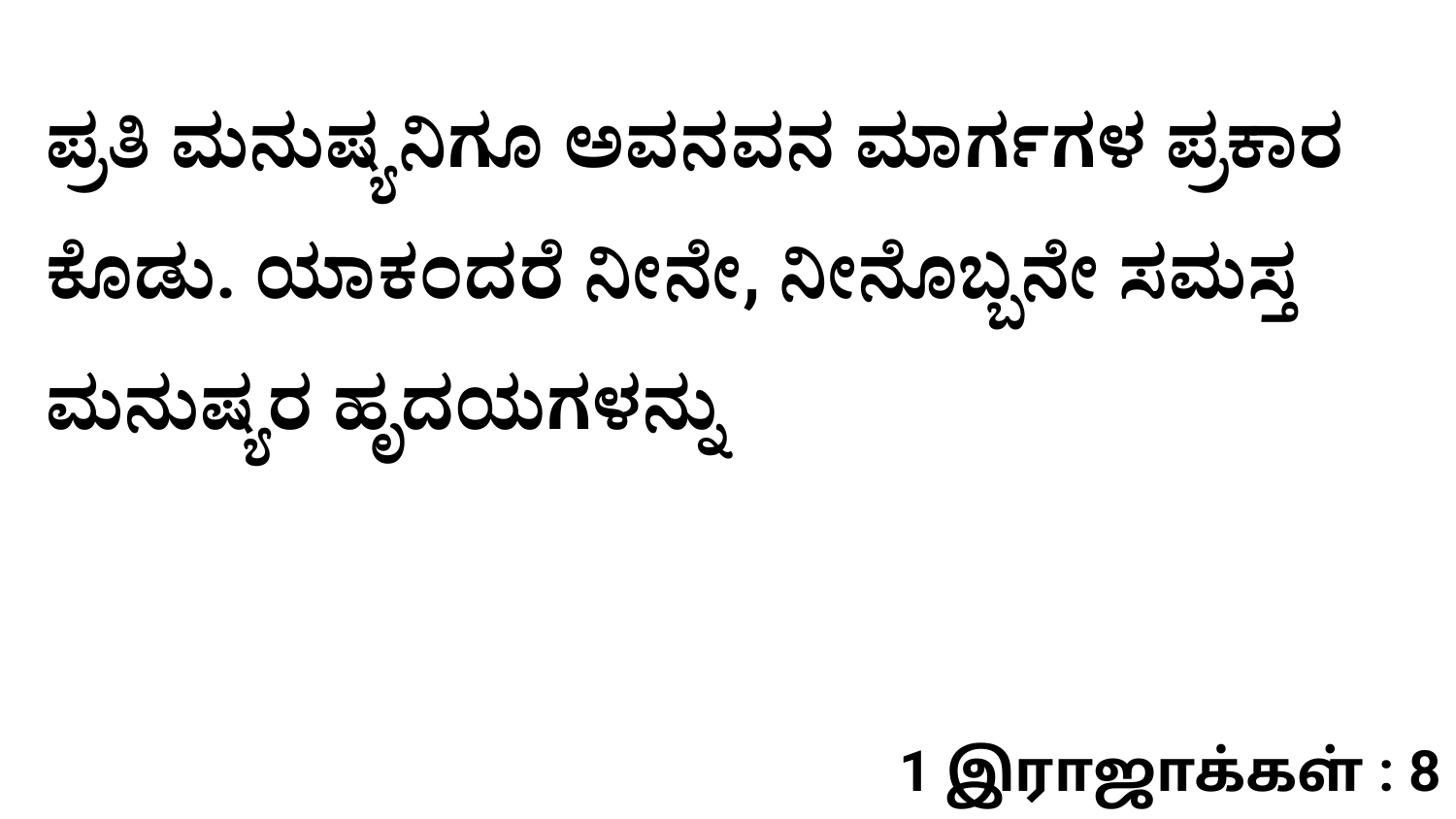

ಪ್ರತಿ ಮನುಷ್ಯನಿಗೂ ಅವನವನ ಮಾರ್ಗಗಳ ಪ್ರಕಾರ ಕೊಡು. ಯಾಕಂದರೆ ನೀನೇ, ನೀನೊಬ್ಬನೇ ಸಮಸ್ತ ಮನುಷ್ಯರ ಹೃದಯಗಳನ್ನು
1 இராஜாக்கள் : 8